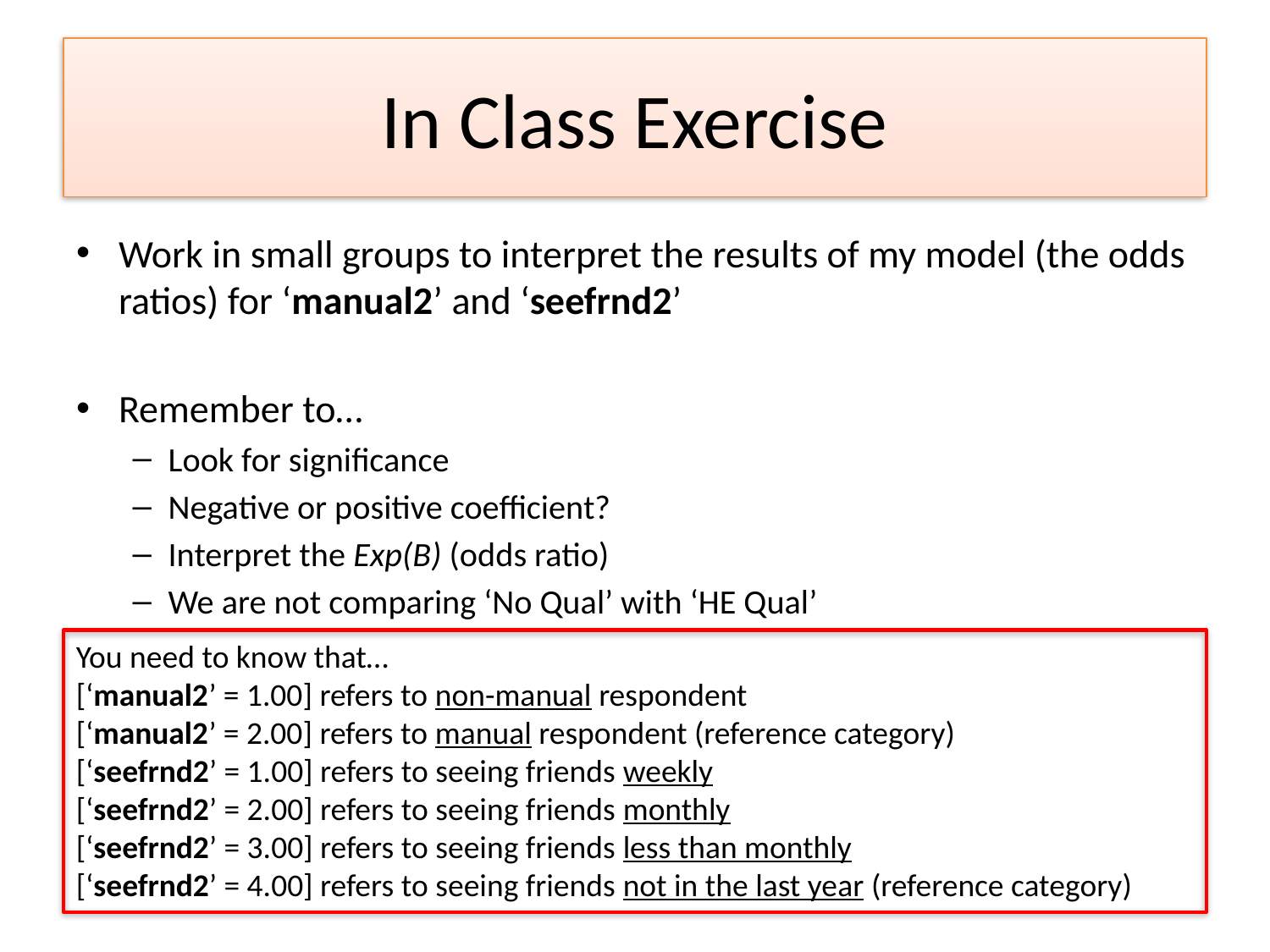

# In Class Exercise
Work in small groups to interpret the results of my model (the odds ratios) for ‘manual2’ and ‘seefrnd2’

Remember to…
Look for significance
Negative or positive coefficient?
Interpret the Exp(B) (odds ratio)
We are not comparing ‘No Qual’ with ‘HE Qual’

You need to know that…
[‘manual2’ = 1.00] refers to non-manual respondent
[‘manual2’ = 2.00] refers to manual respondent (reference category)
[‘seefrnd2’ = 1.00] refers to seeing friends weekly
[‘seefrnd2’ = 2.00] refers to seeing friends monthly
[‘seefrnd2’ = 3.00] refers to seeing friends less than monthly
[‘seefrnd2’ = 4.00] refers to seeing friends not in the last year (reference category)